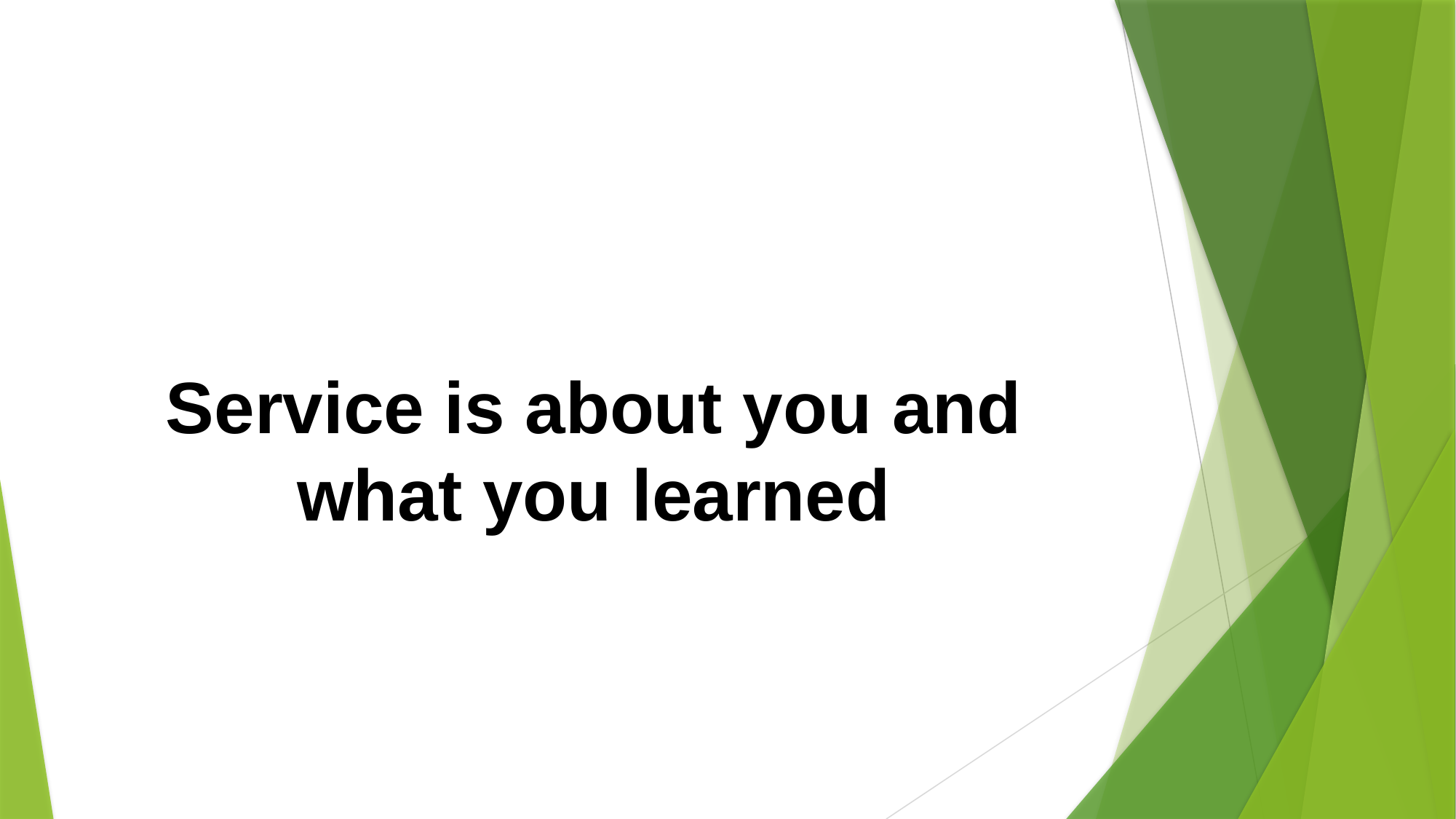

# Service is about you and what you learned